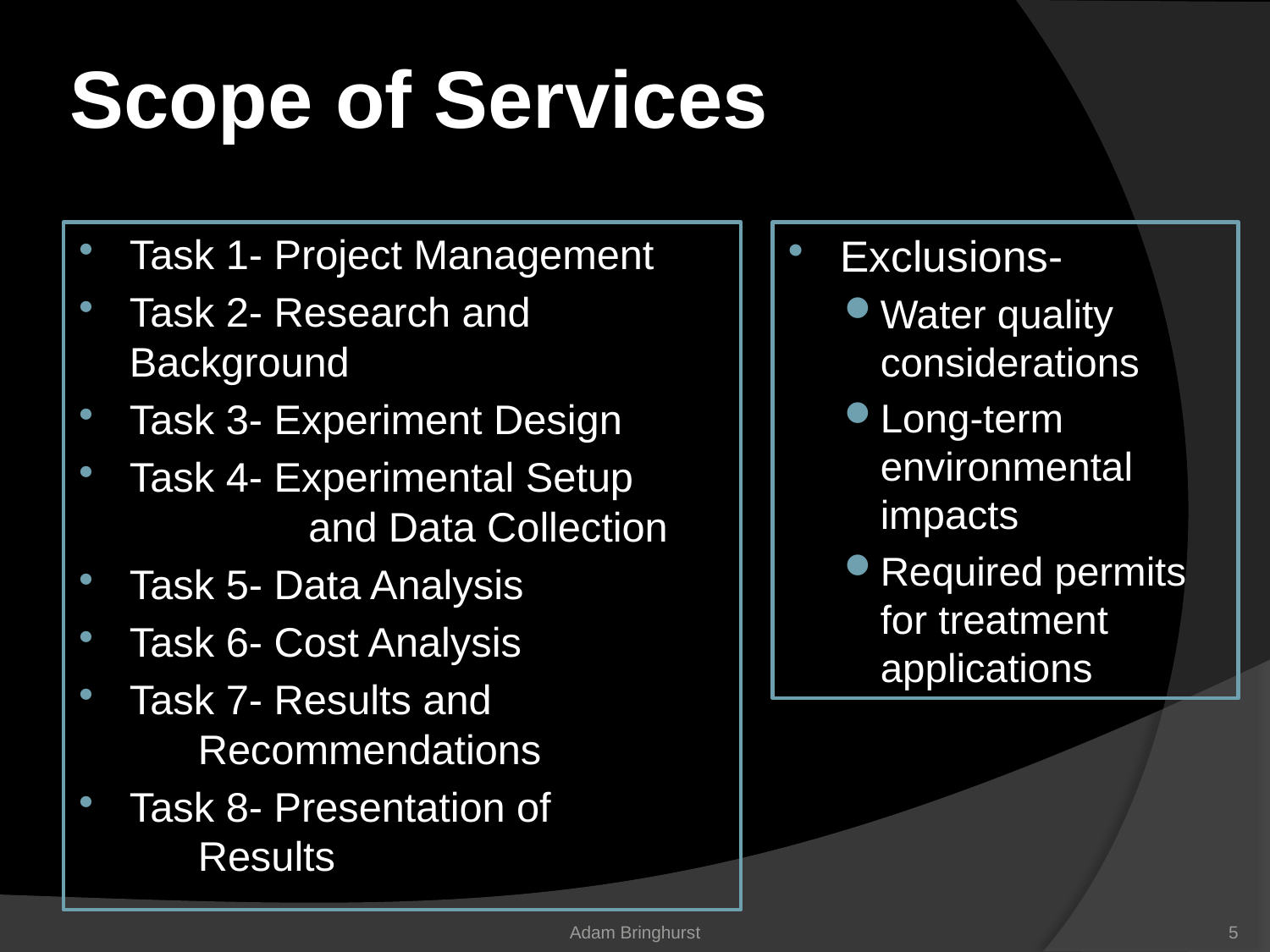

# Scope of Services
Task 1- Project Management
Task 2- Research and 		       Background
Task 3- Experiment Design
Task 4- Experimental Setup 	   	       and Data Collection
Task 5- Data Analysis
Task 6- Cost Analysis
Task 7- Results and 	 	 	       Recommendations
Task 8- Presentation of 	  	       Results

Exclusions-
Water quality considerations
Long-term environmental impacts
Required permits for treatment applications

Adam Bringhurst
5